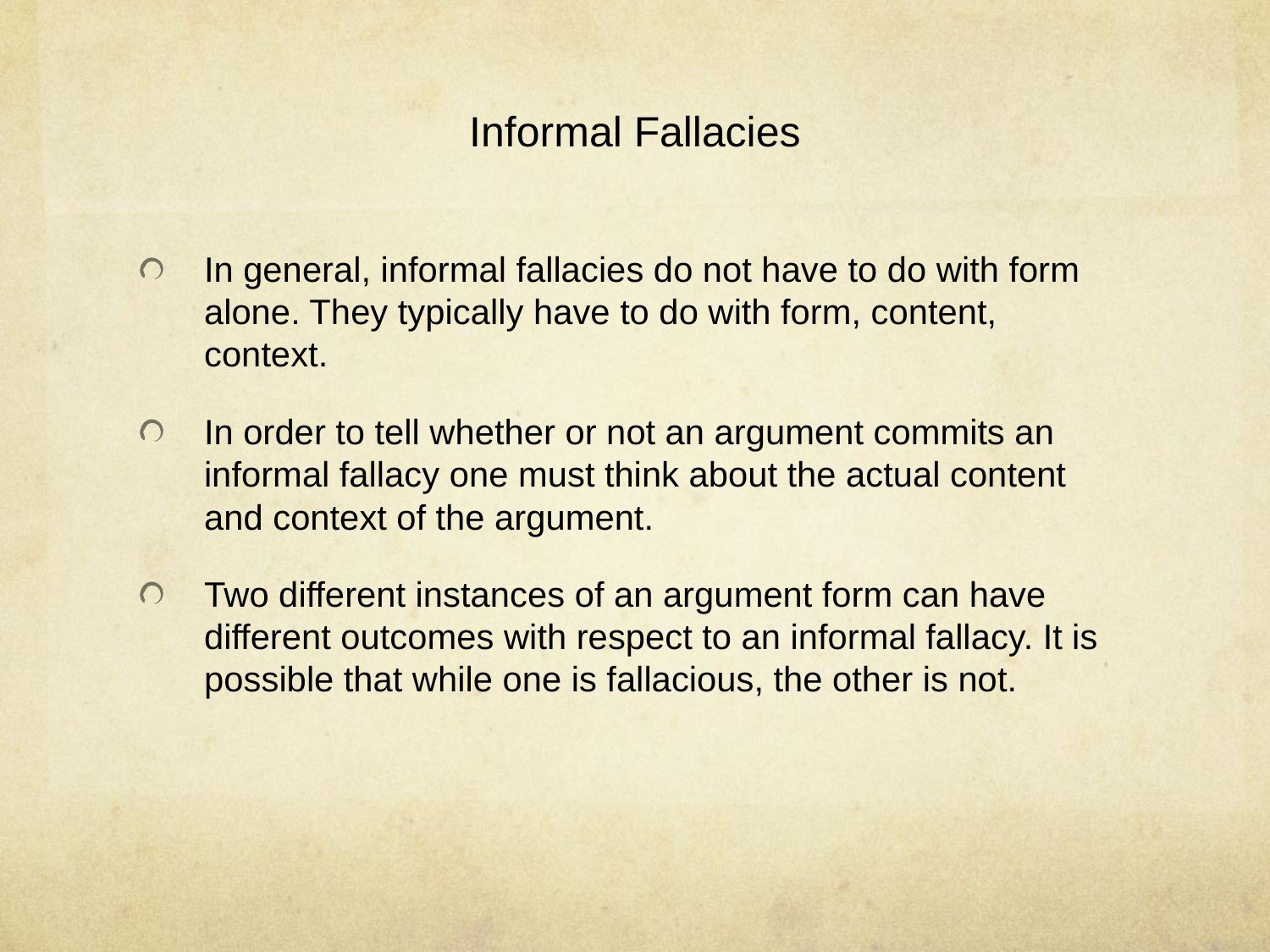

# Informal Fallacies
In general, informal fallacies do not have to do with form alone. They typically have to do with form, content, context.
In order to tell whether or not an argument commits an informal fallacy one must think about the actual content and context of the argument.
Two different instances of an argument form can have different outcomes with respect to an informal fallacy. It is possible that while one is fallacious, the other is not.